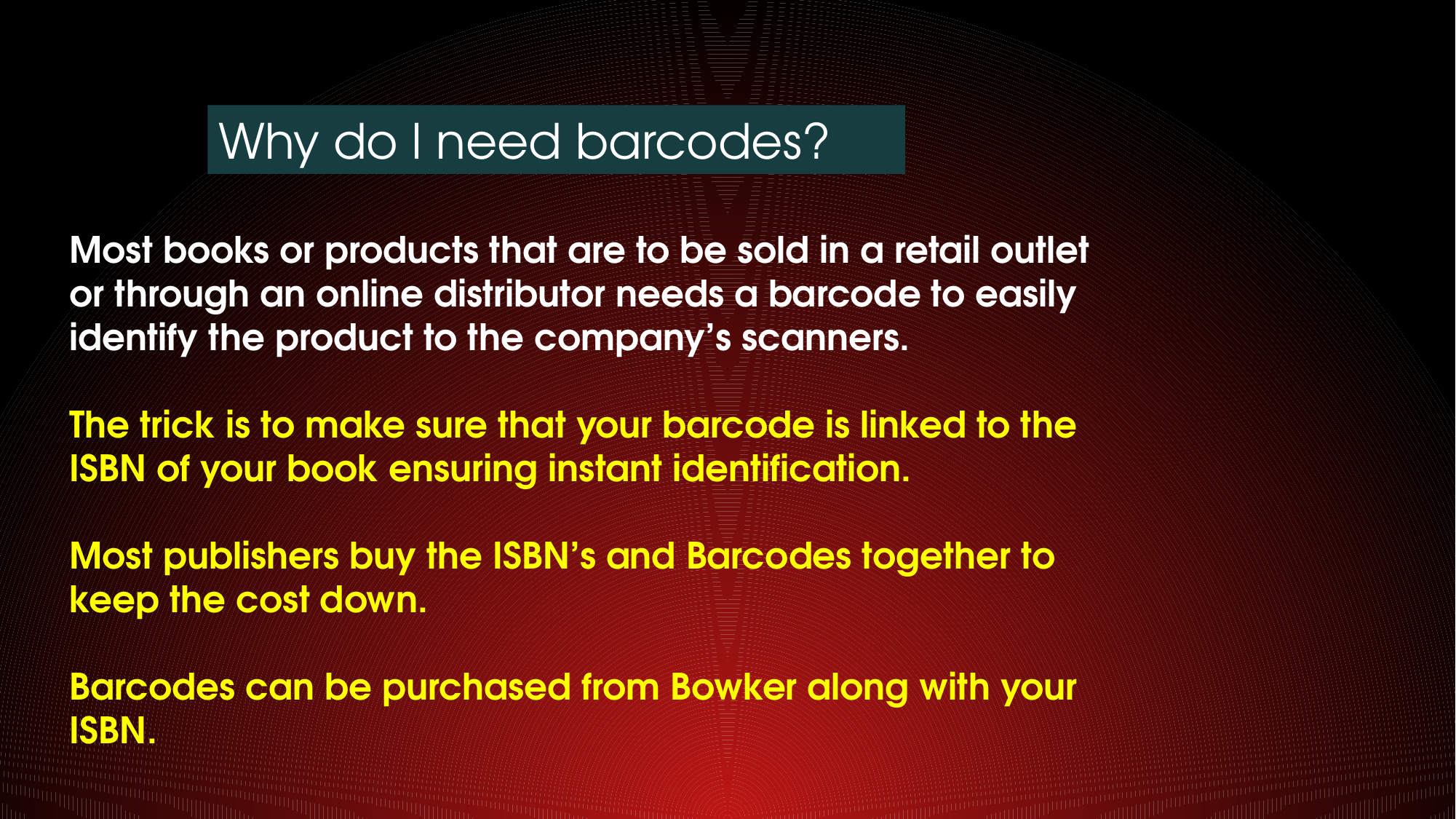

Why do I need barcodes?
Most books or products that are to be sold in a retail outlet or through an online distributor needs a barcode to easily identify the product to the company’s scanners.

The trick is to make sure that your barcode is linked to the ISBN of your book ensuring instant identification.

Most publishers buy the ISBN’s and Barcodes together to keep the cost down.

Barcodes can be purchased from Bowker along with your ISBN.